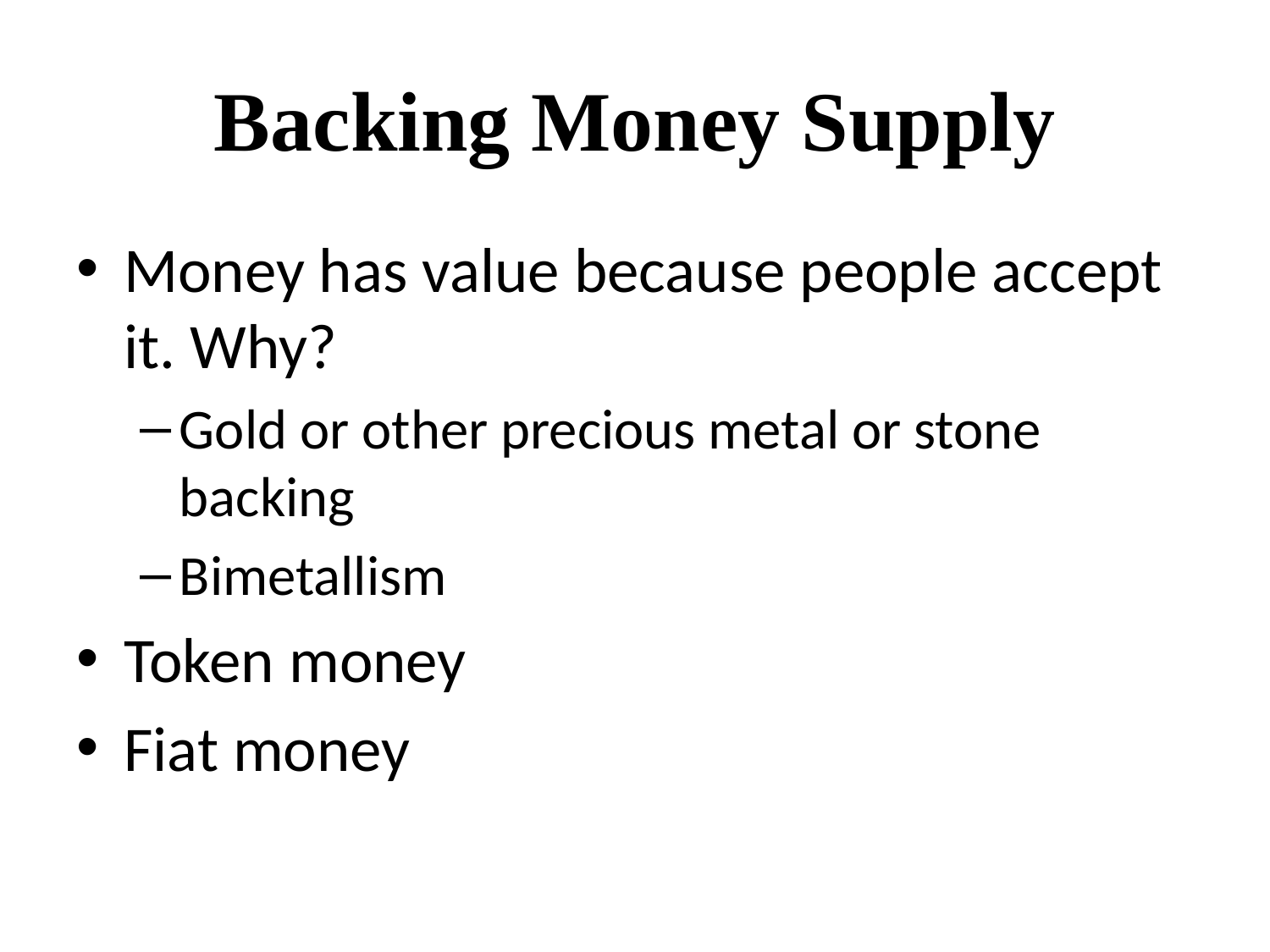

# Backing Money Supply
Money has value because people accept it. Why?
Gold or other precious metal or stone backing
Bimetallism
Token money
Fiat money